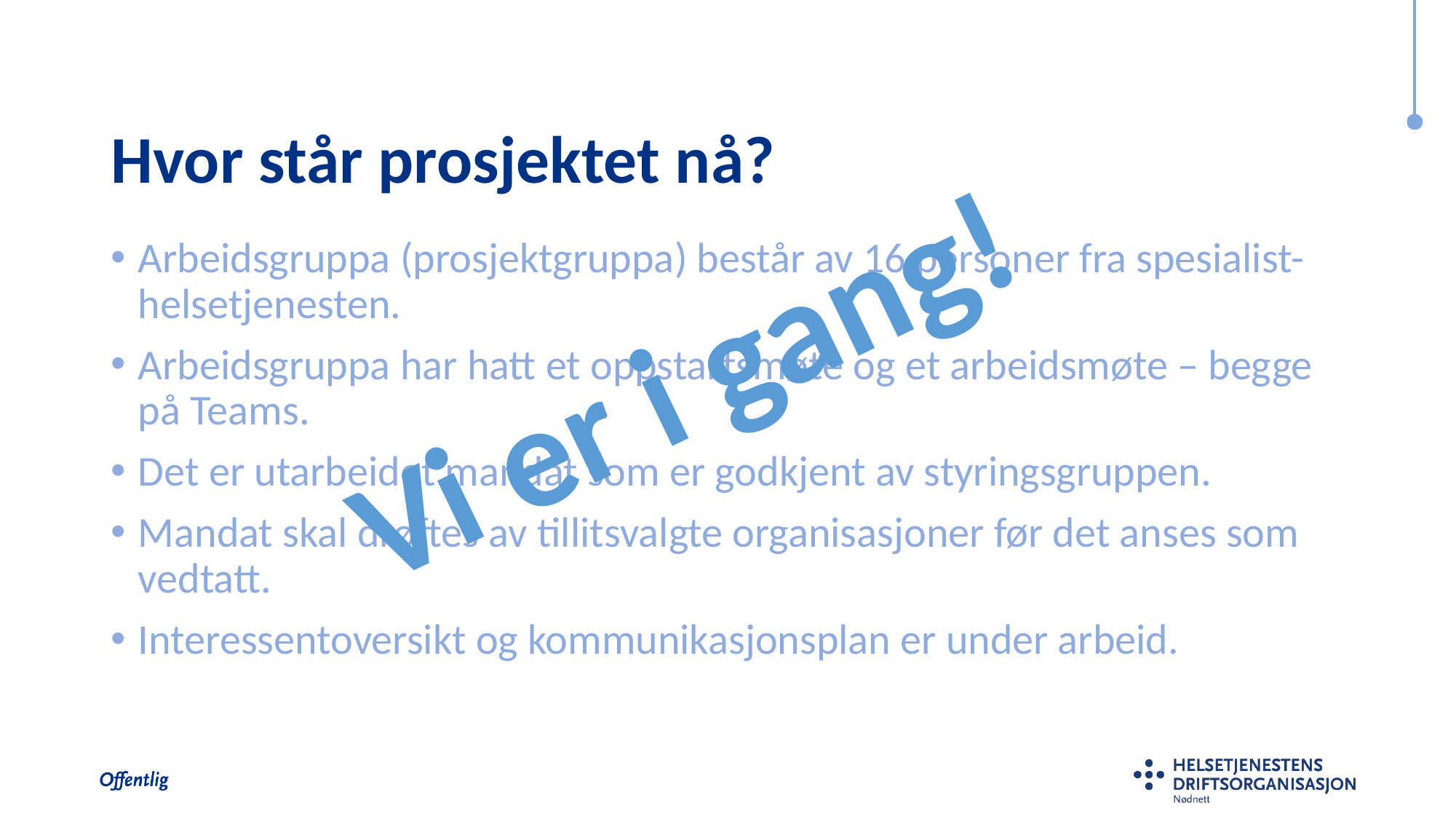

# Hvor står prosjektet nå?
Arbeidsgruppa (prosjektgruppa) består av 16 personer fra spesialist-helsetjenesten.
Arbeidsgruppa har hatt et oppstartsmøte og et arbeidsmøte – begge på Teams.
Det er utarbeidet mandat som er godkjent av styringsgruppen.
Mandat skal drøftes av tillitsvalgte organisasjoner før det anses som vedtatt.
Interessentoversikt og kommunikasjonsplan er under arbeid.
Vi er i gang!